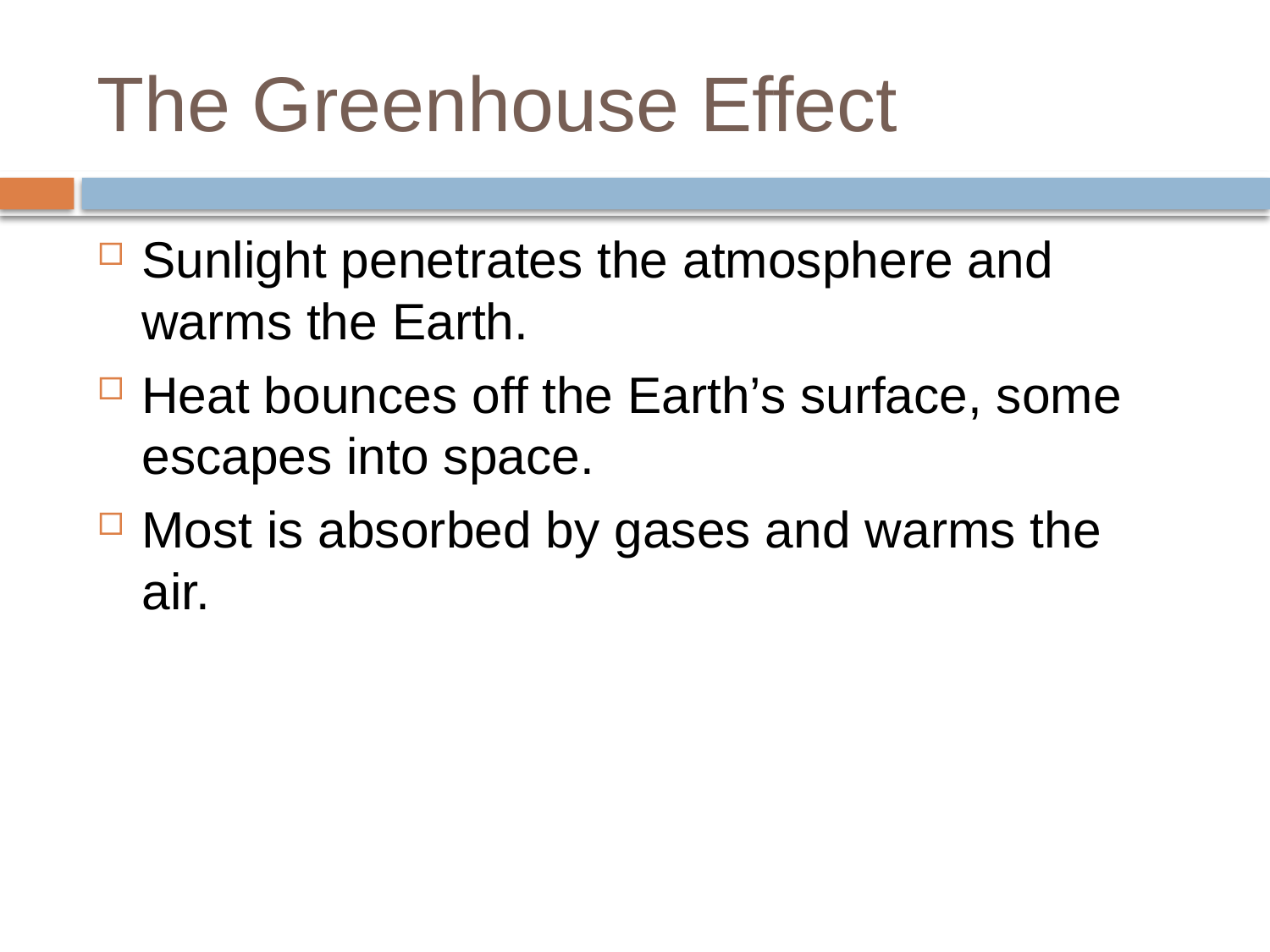

# The Greenhouse Effect
Sunlight penetrates the atmosphere and warms the Earth.
Heat bounces off the Earth’s surface, some escapes into space.
Most is absorbed by gases and warms the air.